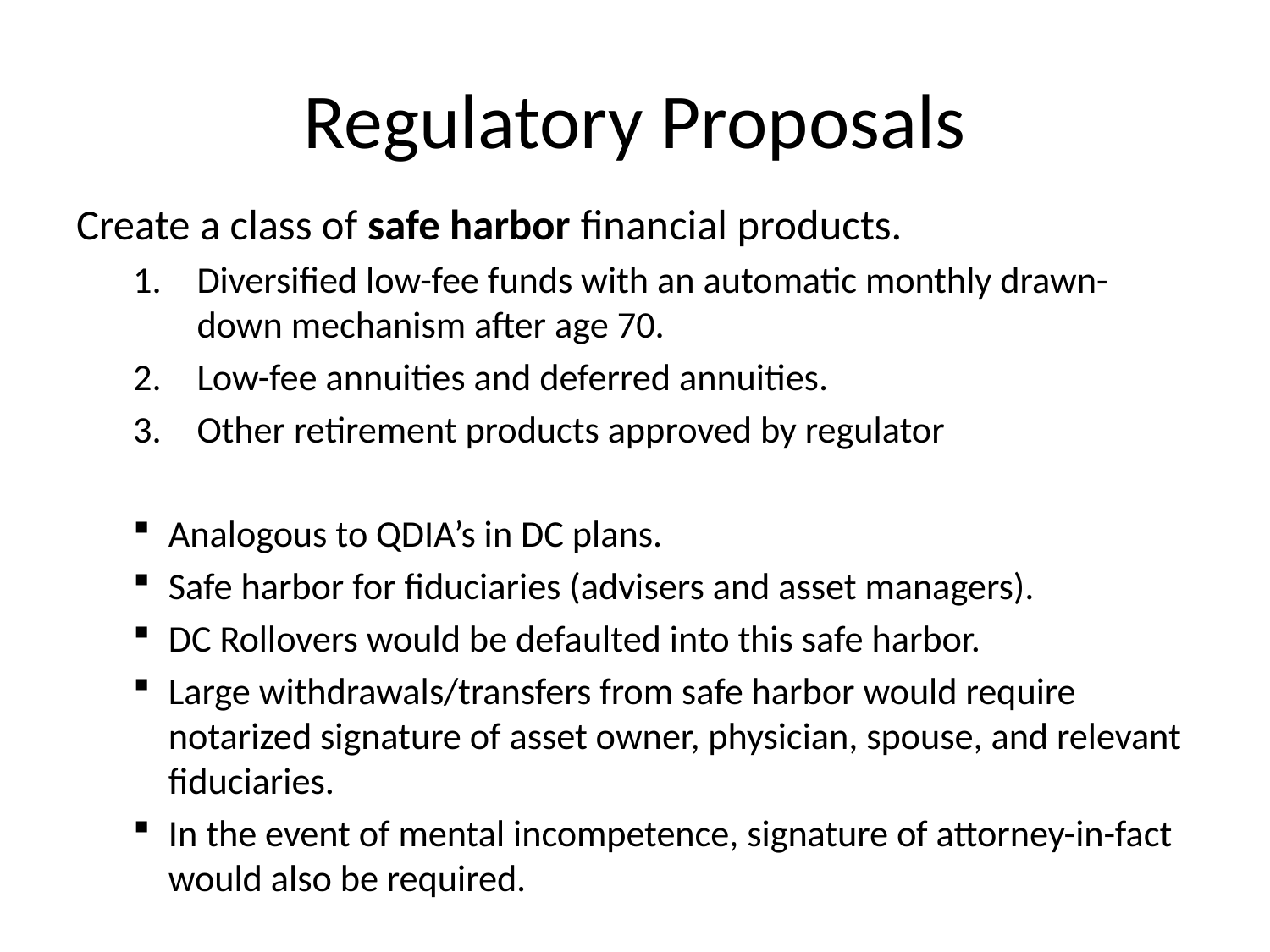

# Regulatory Proposals
Create a class of safe harbor financial products.
Diversified low-fee funds with an automatic monthly drawn-down mechanism after age 70.
Low-fee annuities and deferred annuities.
Other retirement products approved by regulator

Analogous to QDIA’s in DC plans.
Safe harbor for fiduciaries (advisers and asset managers).
DC Rollovers would be defaulted into this safe harbor.
Large withdrawals/transfers from safe harbor would require notarized signature of asset owner, physician, spouse, and relevant fiduciaries.
In the event of mental incompetence, signature of attorney-in-fact would also be required.